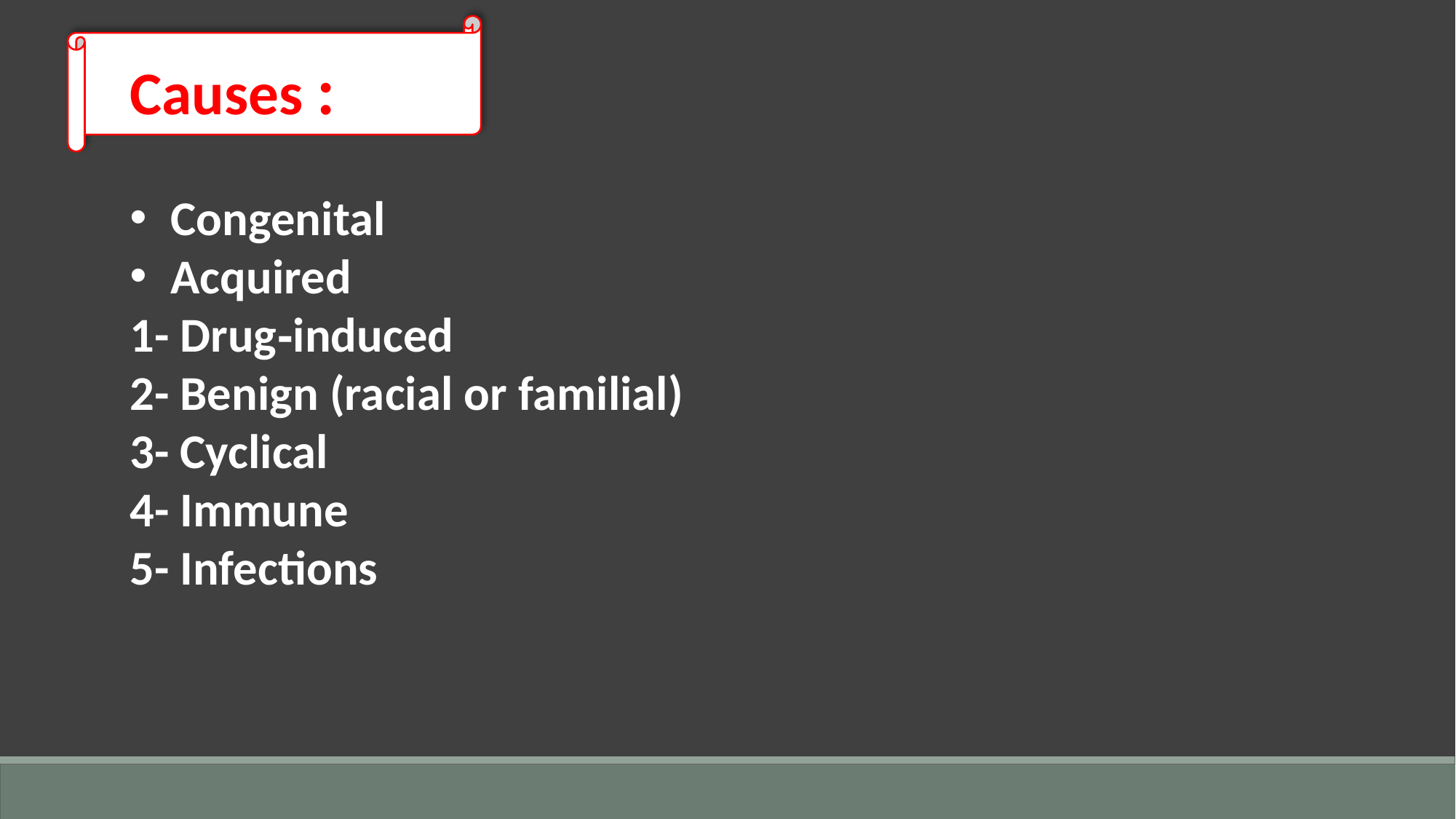

Causes :
Congenital
Acquired
1- Drug‐induced
2- Benign (racial or familial)
3- Cyclical
4- Immune
5- Infections